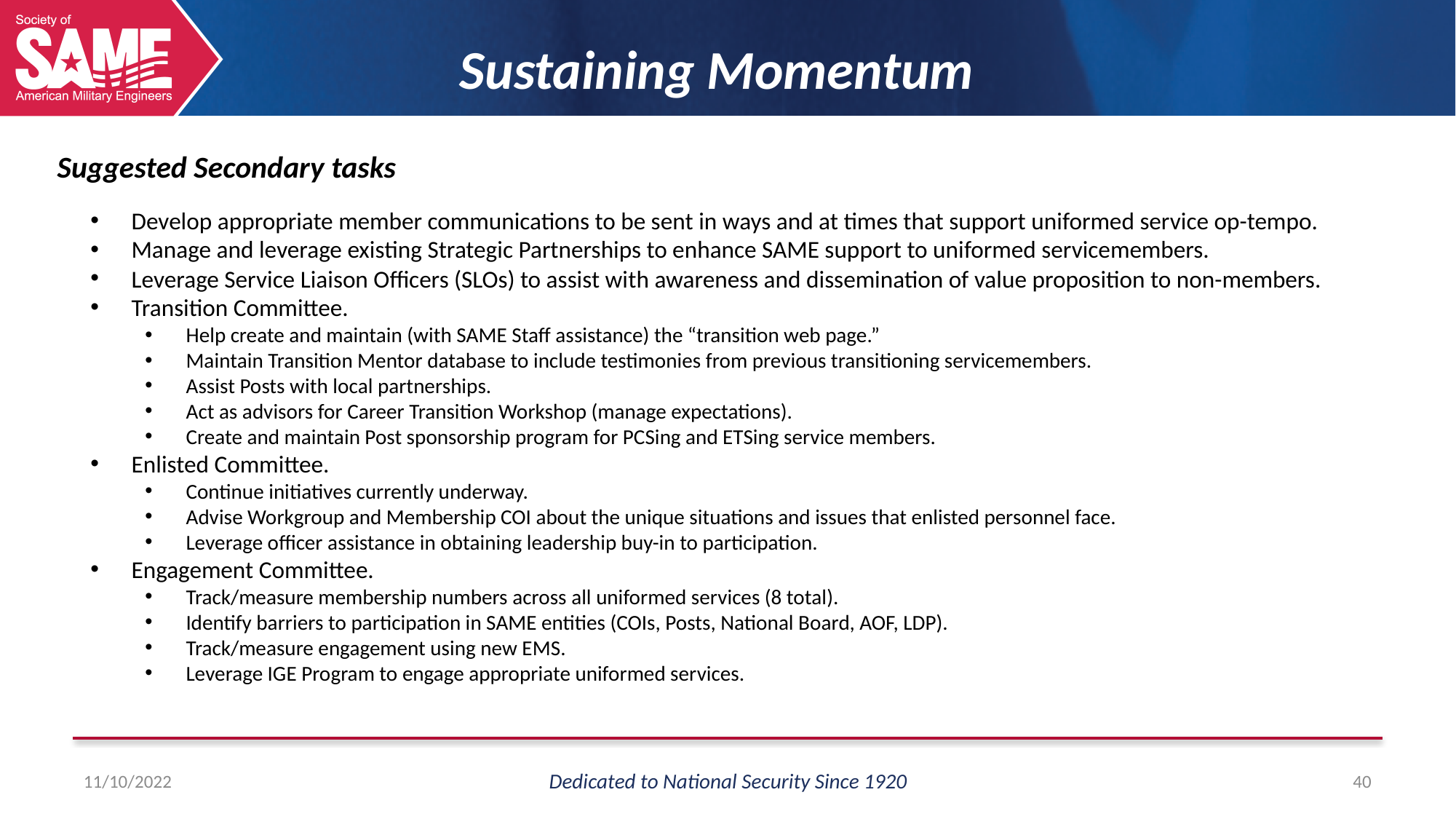

Sustaining Momentum
Suggested Secondary tasks
Develop appropriate member communications to be sent in ways and at times that support uniformed service op-tempo.
Manage and leverage existing Strategic Partnerships to enhance SAME support to uniformed servicemembers.
Leverage Service Liaison Officers (SLOs) to assist with awareness and dissemination of value proposition to non-members.
Transition Committee.
Help create and maintain (with SAME Staff assistance) the “transition web page.”
Maintain Transition Mentor database to include testimonies from previous transitioning servicemembers.
Assist Posts with local partnerships.
Act as advisors for Career Transition Workshop (manage expectations).
Create and maintain Post sponsorship program for PCSing and ETSing service members.
Enlisted Committee.
Continue initiatives currently underway.
Advise Workgroup and Membership COI about the unique situations and issues that enlisted personnel face.
Leverage officer assistance in obtaining leadership buy-in to participation.
Engagement Committee.
Track/measure membership numbers across all uniformed services (8 total).
Identify barriers to participation in SAME entities (COIs, Posts, National Board, AOF, LDP).
Track/measure engagement using new EMS.
Leverage IGE Program to engage appropriate uniformed services.

11/10/2022
40